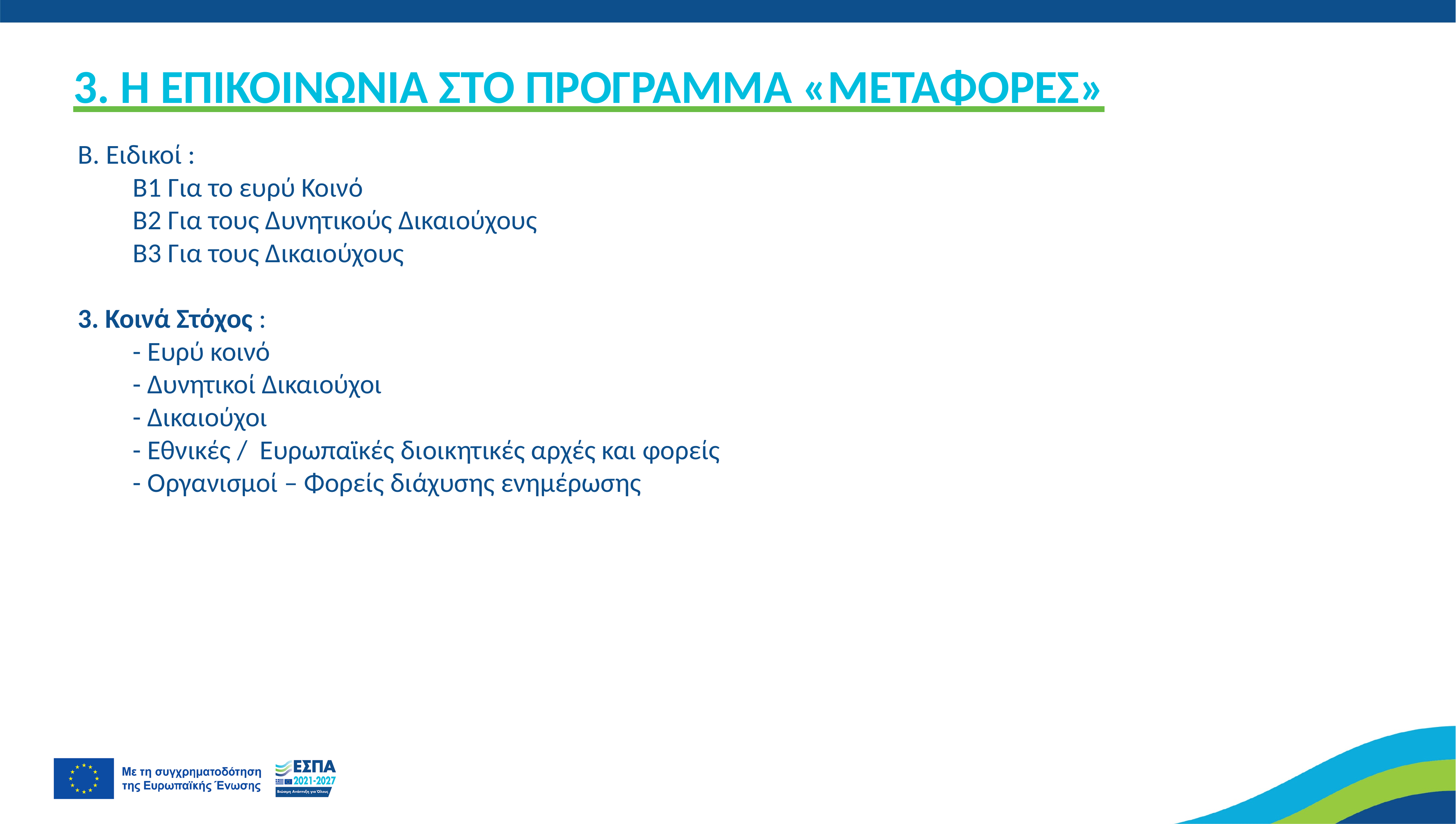

3. Η ΕΠΙΚΟΙΝΩΝΙΑ ΣΤΟ ΠΡΟΓΡΑΜΜΑ «ΜΕΤΑΦΟΡΕΣ»
Β. Ειδικοί :
	Β1 Για το ευρύ Κοινό
	Β2 Για τους Δυνητικούς Δικαιούχους
	Β3 Για τους Δικαιούχους

3. Κοινά Στόχος :
	- Ευρύ κοινό
	- Δυνητικοί Δικαιούχοι
	- Δικαιούχοι
	- Εθνικές /  Ευρωπαϊκές διοικητικές αρχές και φορείς
	- Οργανισμοί – Φορείς διάχυσης ενημέρωσης